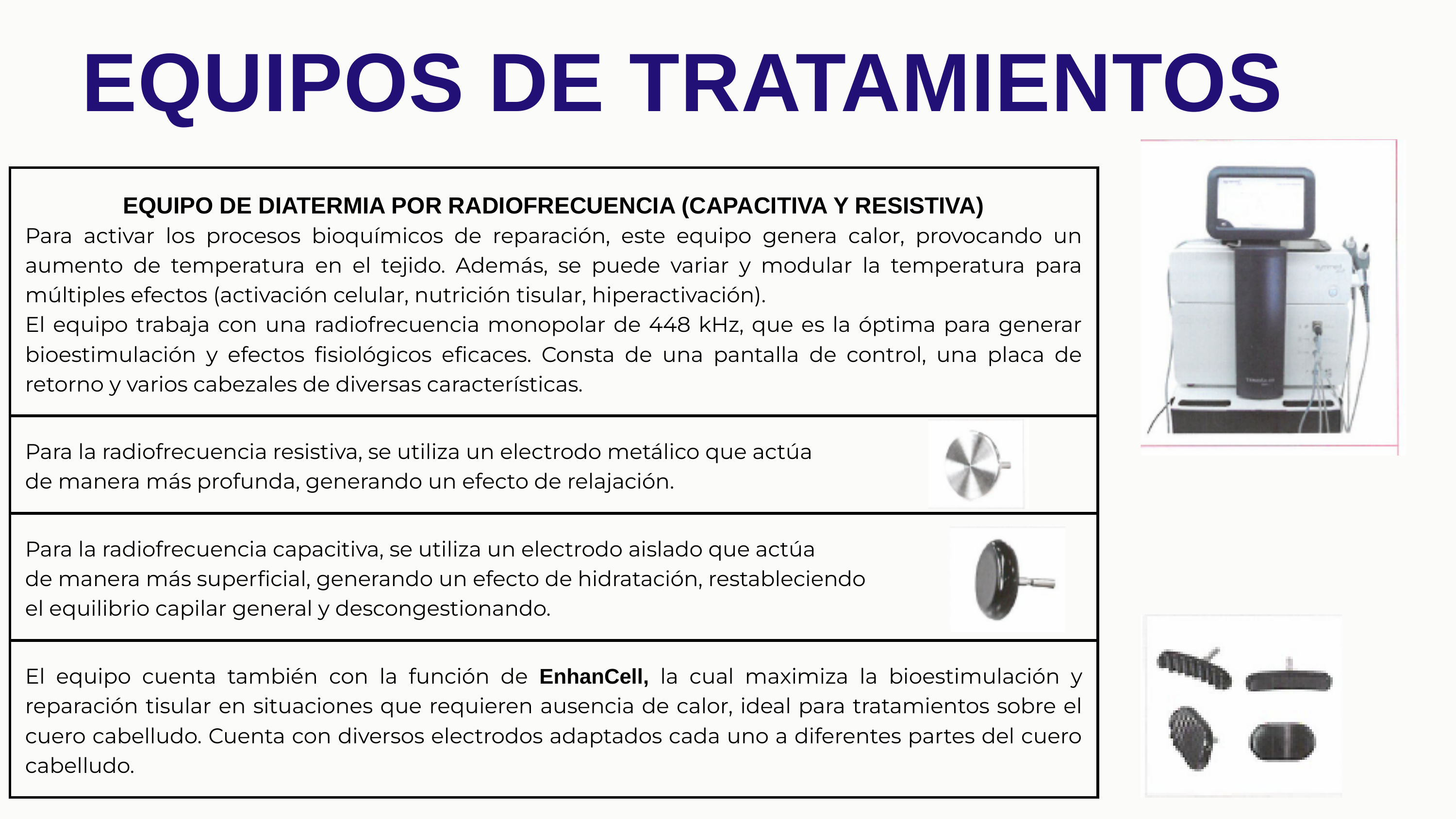

EQUIPOS DE TRATAMIENTOS

| EQUIPO DE DIATERMIA POR RADIOFRECUENCIA (CAPACITIVA Y RESISTIVA) Para activar los procesos bioquímicos de reparación, este equipo genera calor, provocando un aumento de temperatura en el tejido. Además, se puede variar y modular la temperatura para múltiples efectos (activación celular, nutrición tisular, hiperactivación). El equipo trabaja con una radiofrecuencia monopolar de 448 kHz, que es la óptima para generar bioestimulación y efectos fisiológicos eficaces. Consta de una pantalla de control, una placa de retorno y varios cabezales de diversas características. | EQUIPO DE DIATERMIA POR RADIOFRECUENCIA (CAPACITIVA Y RESISTIVA) Para activar los procesos bioquímicos de reparación, este equipo genera calor, provocando un aumento de temperatura en el tejido. Además, se puede variar y modular la temperatura para múltiples efectos (activación celular, nutrición tisular, hiperactivación). El equipo trabaja con una radiofrecuencia monopolar de 448 kHz, que es la óptima para generar bioestimulación y efectos fisiológicos eficaces. Consta de una pantalla de control, una placa de retorno y varios cabezales de diversas características. | EQUIPO DE DIATERMIA POR RADIOFRECUENCIA (CAPACITIVA Y RESISTIVA) Para activar los procesos bioquímicos de reparación, este equipo genera calor, provocando un aumento de temperatura en el tejido. Además, se puede variar y modular la temperatura para múltiples efectos (activación celular, nutrición tisular, hiperactivación). El equipo trabaja con una radiofrecuencia monopolar de 448 kHz, que es la óptima para generar bioestimulación y efectos fisiológicos eficaces. Consta de una pantalla de control, una placa de retorno y varios cabezales de diversas características. |
| --- | --- | --- |
| Para la radiofrecuencia resistiva, se utiliza un electrodo metálico que actúa de manera más profunda, generando un efecto de relajación. | Para la radiofrecuencia resistiva, se utiliza un electrodo metálico que actúa de manera más profunda, generando un efecto de relajación. | Para la radiofrecuencia resistiva, se utiliza un electrodo metálico que actúa de manera más profunda, generando un efecto de relajación. |
| Para la radiofrecuencia capacitiva, se utiliza un electrodo aislado que actúa de manera más superficial, generando un efecto de hidratación, restableciendo el equilibrio capilar general y descongestionando. | Para la radiofrecuencia capacitiva, se utiliza un electrodo aislado que actúa de manera más superficial, generando un efecto de hidratación, restableciendo el equilibrio capilar general y descongestionando. | Para la radiofrecuencia capacitiva, se utiliza un electrodo aislado que actúa de manera más superficial, generando un efecto de hidratación, restableciendo el equilibrio capilar general y descongestionando. |
| El equipo cuenta también con la función de EnhanCell, la cual maximiza la bioestimulación y reparación tisular en situaciones que requieren ausencia de calor, ideal para tratamientos sobre el cuero cabelludo. Cuenta con diversos electrodos adaptados cada uno a diferentes partes del cuero cabelludo. | El equipo cuenta también con la función de EnhanCell, la cual maximiza la bioestimulación y reparación tisular en situaciones que requieren ausencia de calor, ideal para tratamientos sobre el cuero cabelludo. Cuenta con diversos electrodos adaptados cada uno a diferentes partes del cuero cabelludo. | El equipo cuenta también con la función de EnhanCell, la cual maximiza la bioestimulación y reparación tisular en situaciones que requieren ausencia de calor, ideal para tratamientos sobre el cuero cabelludo. Cuenta con diversos electrodos adaptados cada uno a diferentes partes del cuero cabelludo. |